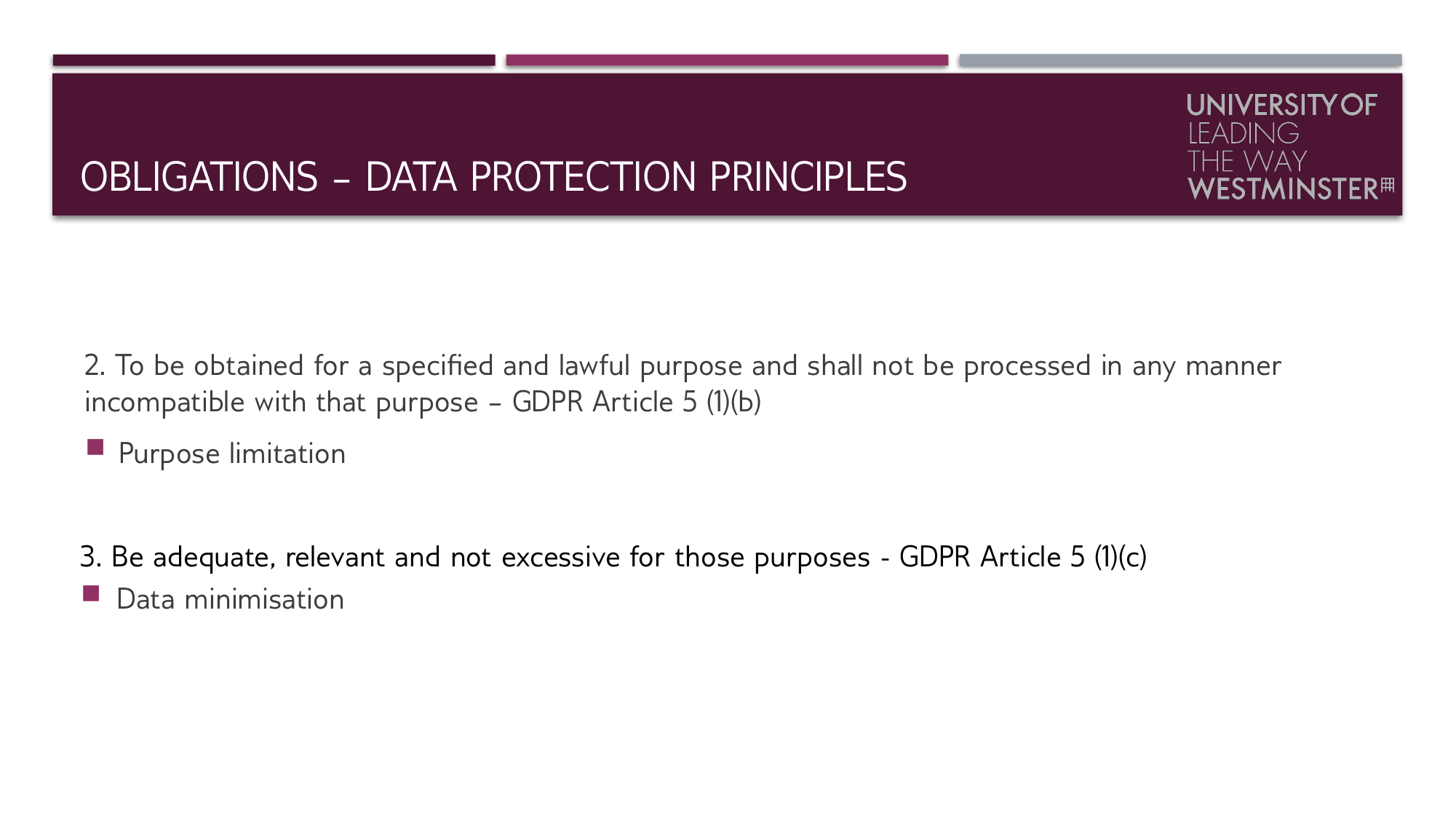

# Obligations – data protection principles
2. To be obtained for a specified and lawful purpose and shall not be processed in any manner incompatible with that purpose – GDPR Article 5 (1)(b)
Purpose limitation

3. Be adequate, relevant and not excessive for those purposes - GDPR Article 5 (1)(c)
Data minimisation